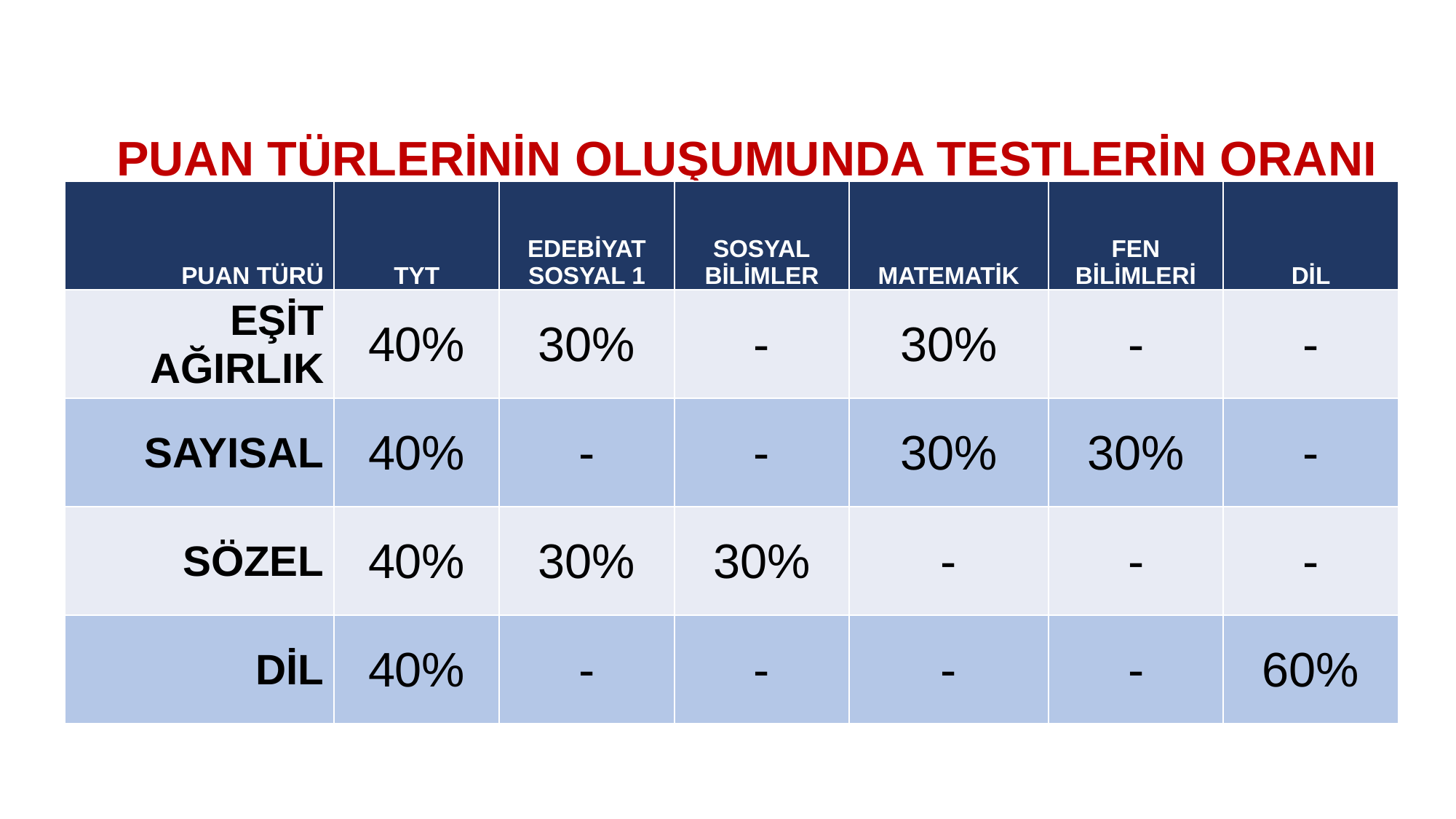

# PUAN TÜRLERİNİN OLUŞUMUNDA TESTLERİN ORANI
| PUAN TÜRÜ | TYT | EDEBİYAT SOSYAL 1 | SOSYAL BİLİMLER | MATEMATİK | FEN BİLİMLERİ | DİL |
| --- | --- | --- | --- | --- | --- | --- |
| EŞİT AĞIRLIK | 40% | 30% | - | 30% | - | - |
| SAYISAL | 40% | - | - | 30% | 30% | - |
| SÖZEL | 40% | 30% | 30% | - | - | - |
| DİL | 40% | - | - | - | - | 60% |